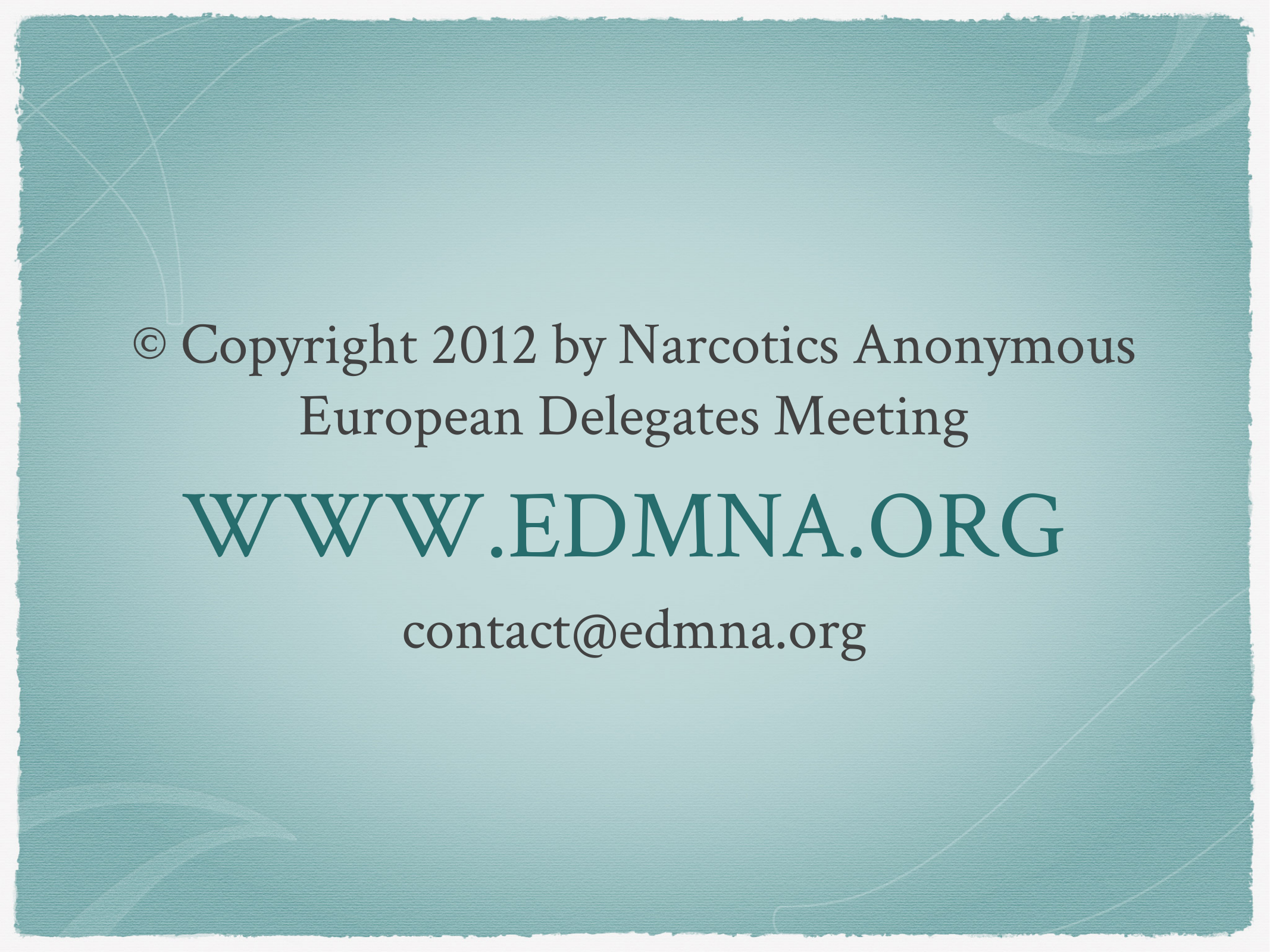

# WWW.EDMNA.ORG
© Copyright 2012 by Narcotics Anonymous European Delegates Meeting

contact@edmna.org